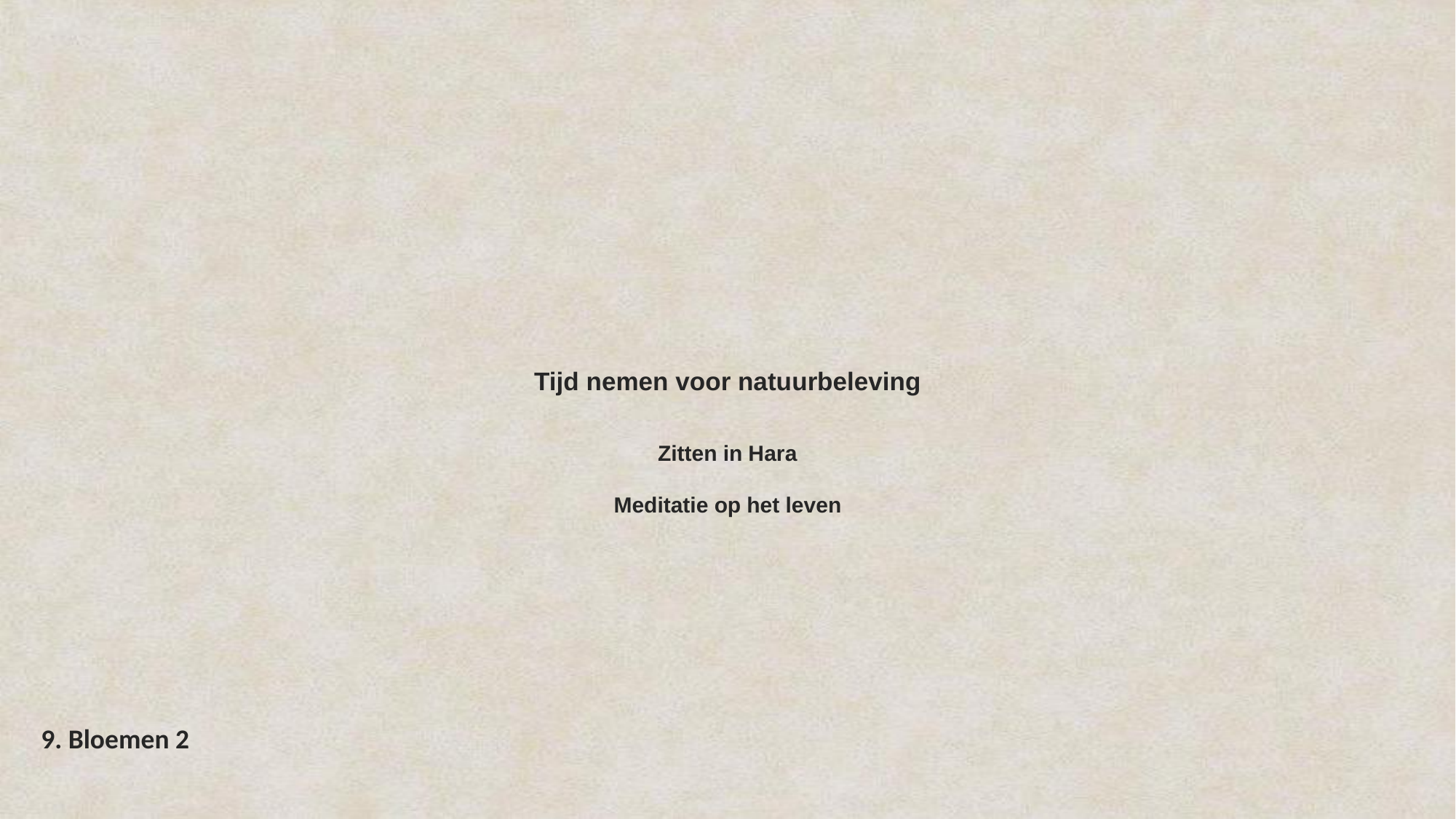

Tijd nemen voor natuurbeleving

Zitten in Hara

Meditatie op het leven

9. Bloemen 2